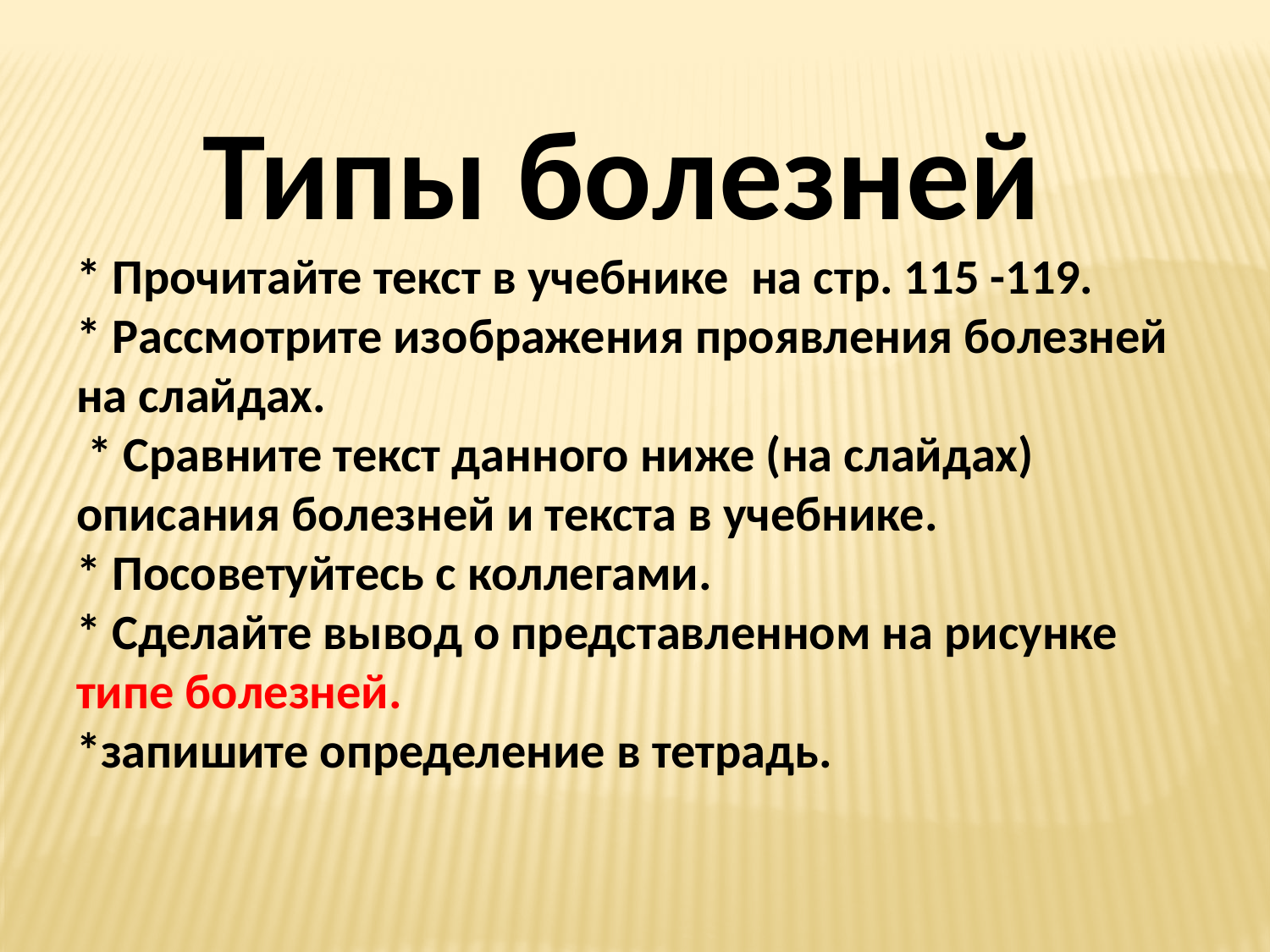

Типы болезней
* Прочитайте текст в учебнике  на стр. 115 -119.
* Рассмотрите изображения проявления болезней
на слайдах.
 * Сравните текст данного ниже (на слайдах)
описания болезней и текста в учебнике.
* Посоветуйтесь с коллегами.
* Сделайте вывод о представленном на рисунке
типе болезней.
*запишите определение в тетрадь.